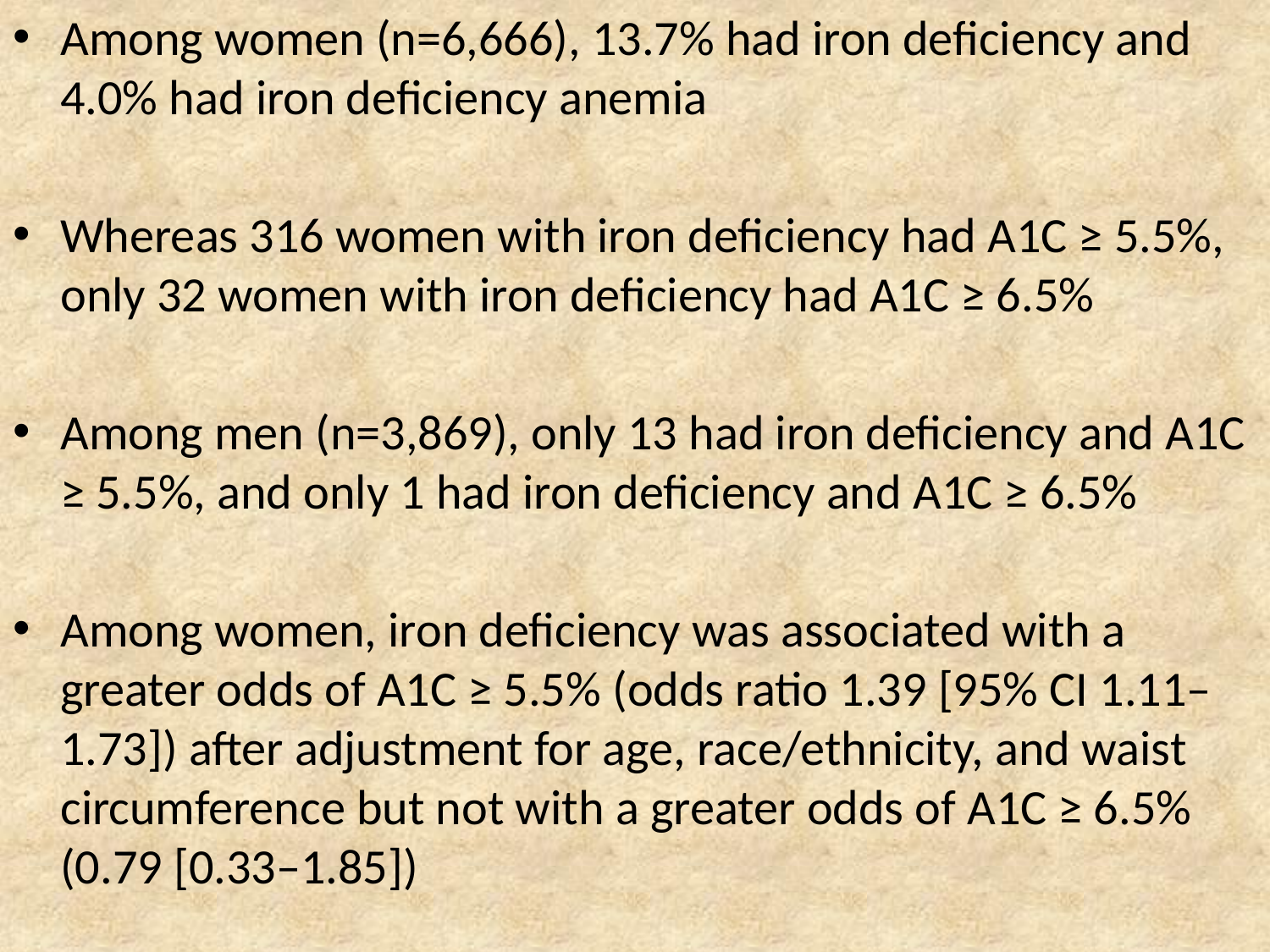

Among women (n=6,666), 13.7% had iron deficiency and 4.0% had iron deficiency anemia

Whereas 316 women with iron deficiency had A1C ≥ 5.5%, only 32 women with iron deficiency had A1C ≥ 6.5%

Among men (n=3,869), only 13 had iron deficiency and A1C ≥ 5.5%, and only 1 had iron deficiency and A1C ≥ 6.5%

Among women, iron deficiency was associated with a greater odds of A1C ≥ 5.5% (odds ratio 1.39 [95% CI 1.11–1.73]) after adjustment for age, race/ethnicity, and waist circumference but not with a greater odds of A1C ≥ 6.5% (0.79 [0.33–1.85])